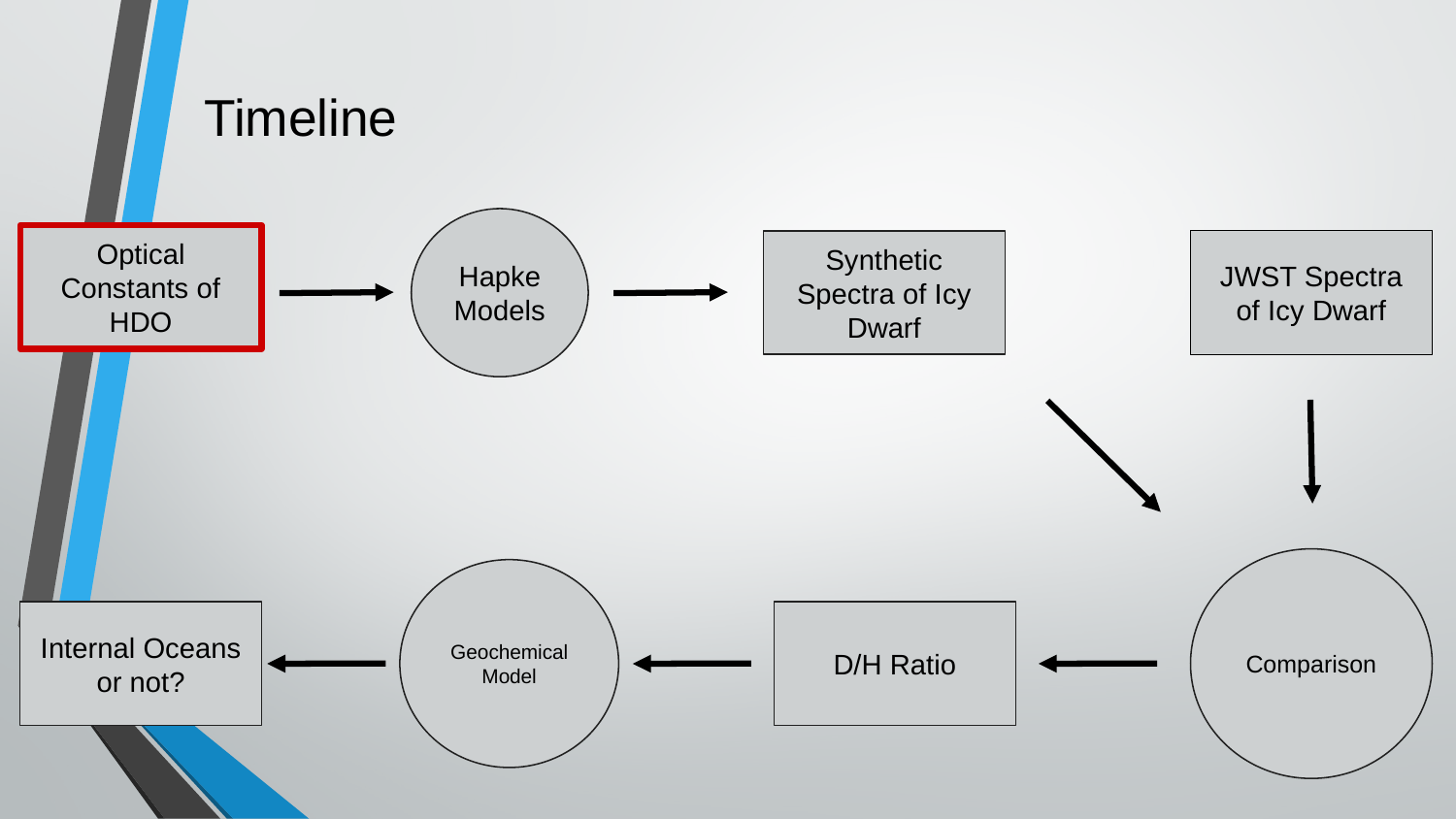

# Timeline
Hapke
Models
Optical Constants of HDO
Synthetic Spectra of Icy Dwarf
JWST Spectra of Icy Dwarf
Comparison
Geochemical Model
Internal Oceans or not?
D/H Ratio